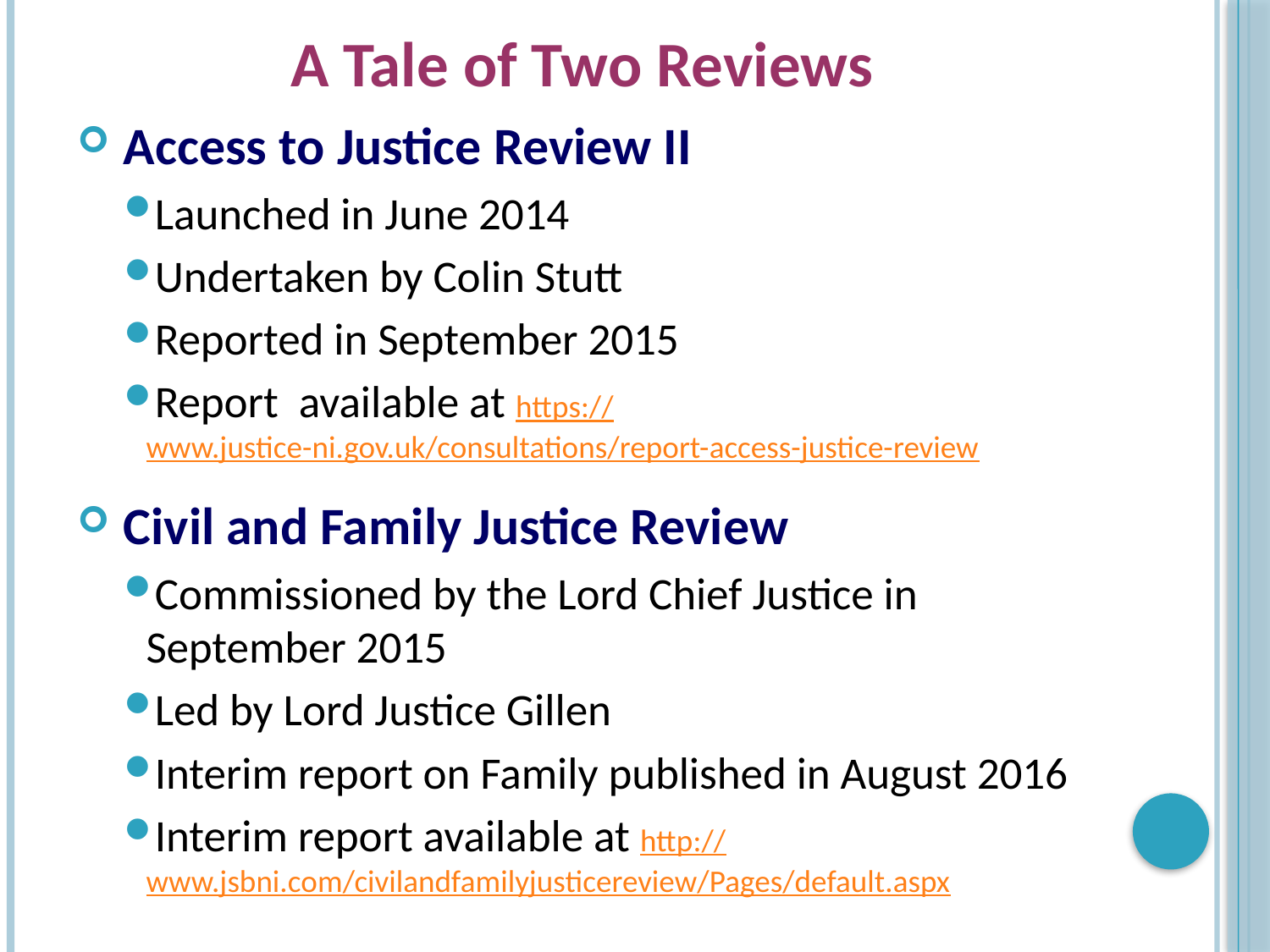

# A Tale of Two Reviews
Access to Justice Review II
Launched in June 2014
Undertaken by Colin Stutt
Reported in September 2015
Report  available at https://www.justice-ni.gov.uk/consultations/report-access-justice-review

Civil and Family Justice Review
Commissioned by the Lord Chief Justice in September 2015
Led by Lord Justice Gillen
Interim report on Family published in August 2016
Interim report available at http://www.jsbni.com/civilandfamilyjusticereview/Pages/default.aspx